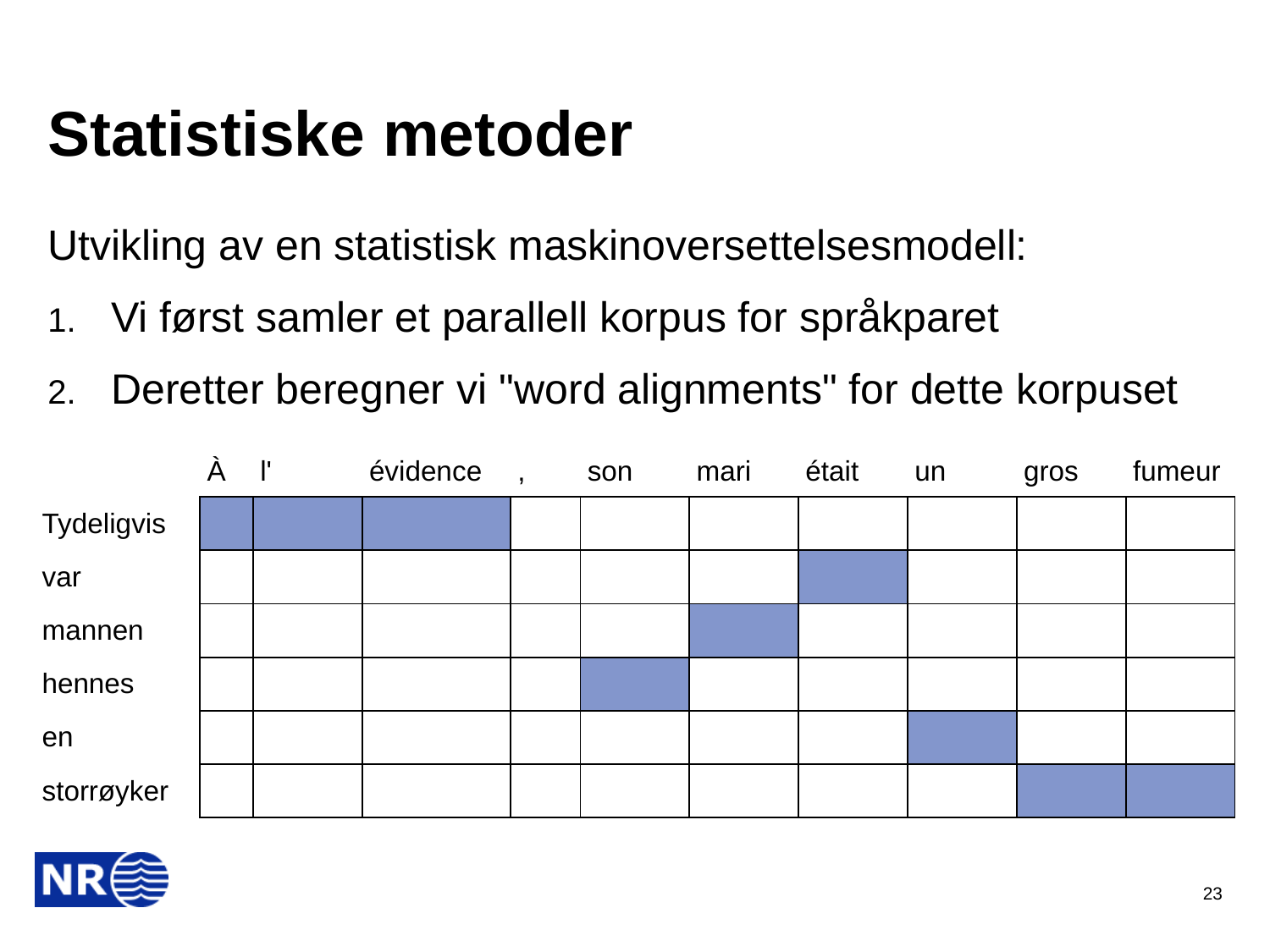

# Statistiske metoder
Utvikling av en statistisk maskinoversettelsesmodell:
Vi først samler et parallell korpus for språkparet
Deretter beregner vi "word alignments" for dette korpuset
|  | À | l' | évidence | , | son | mari | était | un | gros | fumeur |
| --- | --- | --- | --- | --- | --- | --- | --- | --- | --- | --- |
| Tydeligvis |  |  |  |  |  |  |  |  |  |  |
| var |  |  |  |  |  |  |  |  |  |  |
| mannen |  |  |  |  |  |  |  |  |  |  |
| hennes |  |  |  |  |  |  |  |  |  |  |
| en |  |  |  |  |  |  |  |  |  |  |
| storrøyker |  |  |  |  |  |  |  |  |  |  |
23